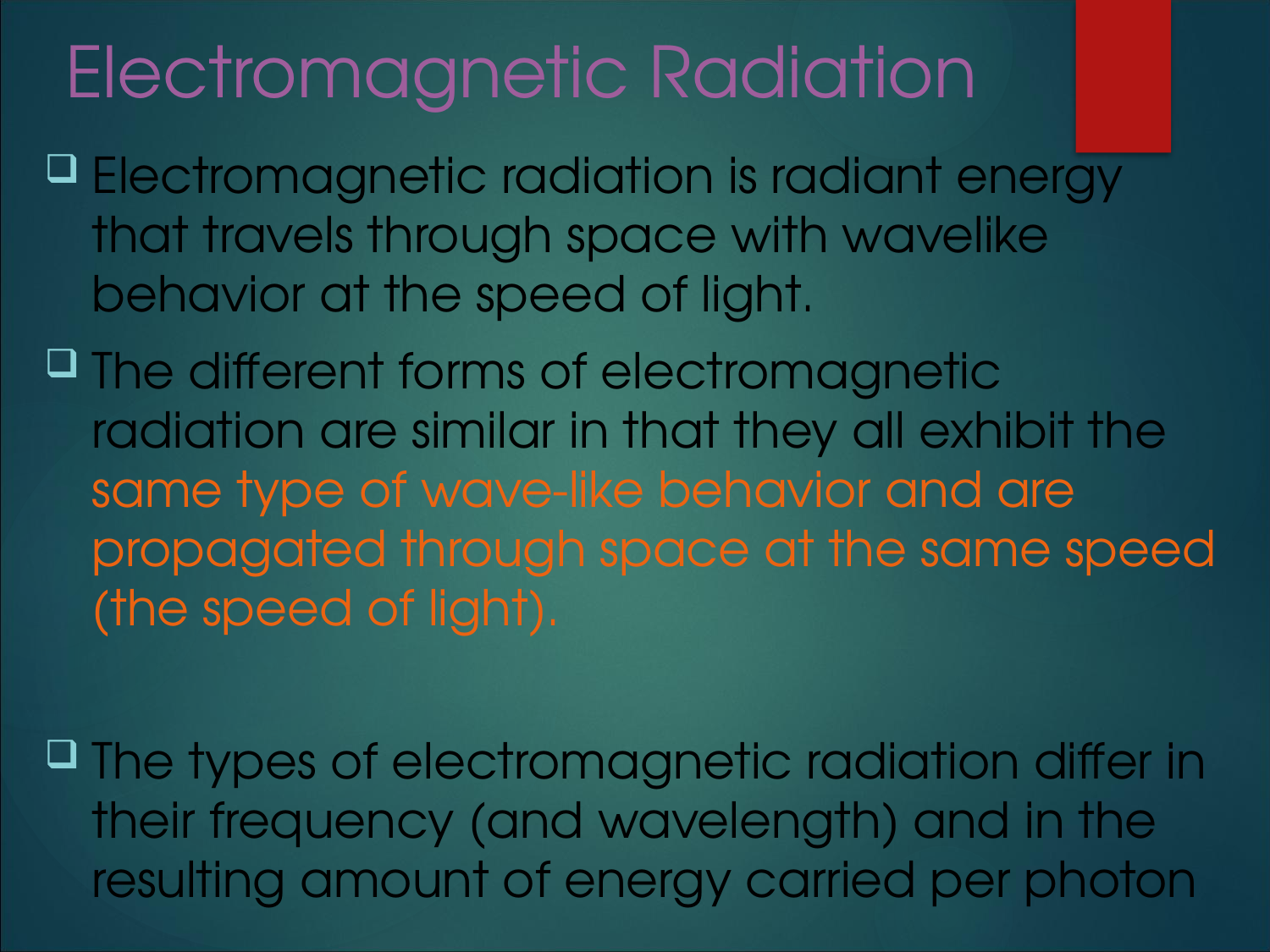

# Electromagnetic Radiation
Electromagnetic radiation is radiant energy that travels through space with wavelike behavior at the speed of light.
The different forms of electromagnetic radiation are similar in that they all exhibit the same type of wave-like behavior and are propagated through space at the same speed (the speed of light).

The types of electromagnetic radiation differ in their frequency (and wavelength) and in the resulting amount of energy carried per photon